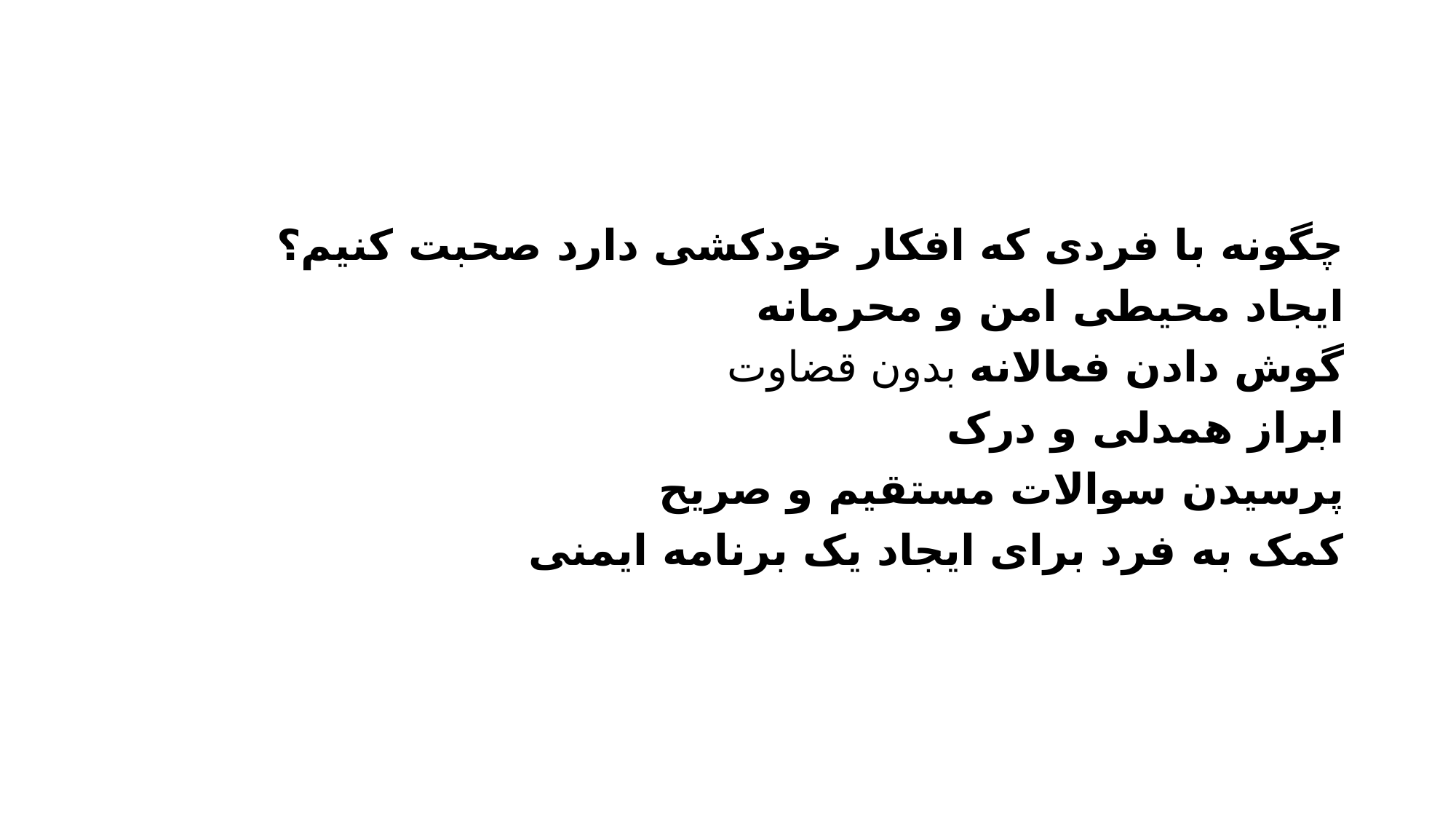

#
چگونه با فردی که افکار خودکشی دارد صحبت کنیم؟
ایجاد محیطی امن و محرمانه
گوش دادن فعالانه بدون قضاوت
ابراز همدلی و درک
پرسیدن سوالات مستقیم و صریح
کمک به فرد برای ایجاد یک برنامه ایمنی